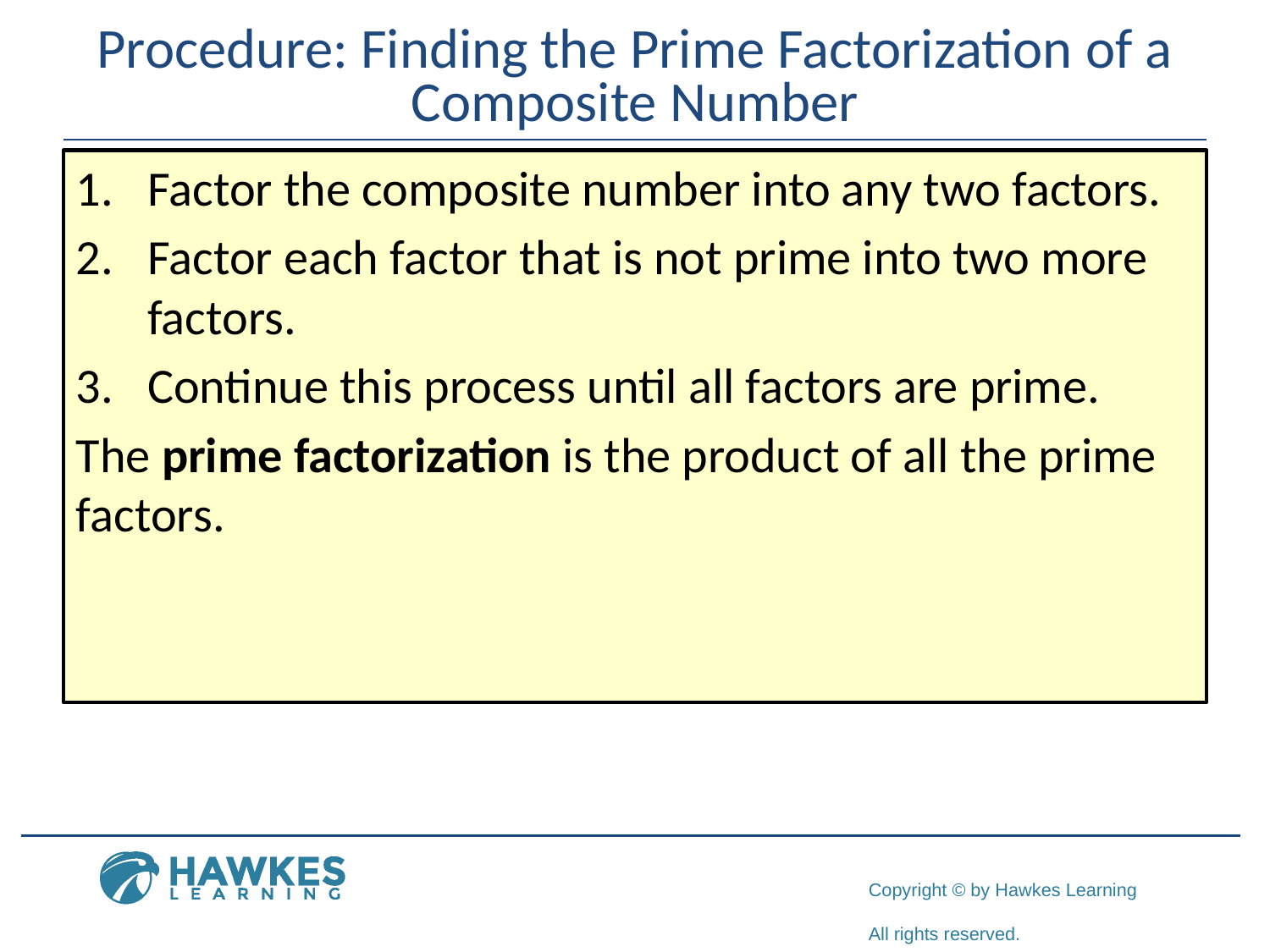

# Procedure: Finding the Prime Factorization of a Composite Number
​Factor the composite number into any two factors.
​Factor each factor that is not prime into two more factors.
​Continue this process until all factors are prime.
The prime factorization is the product of all the prime factors.